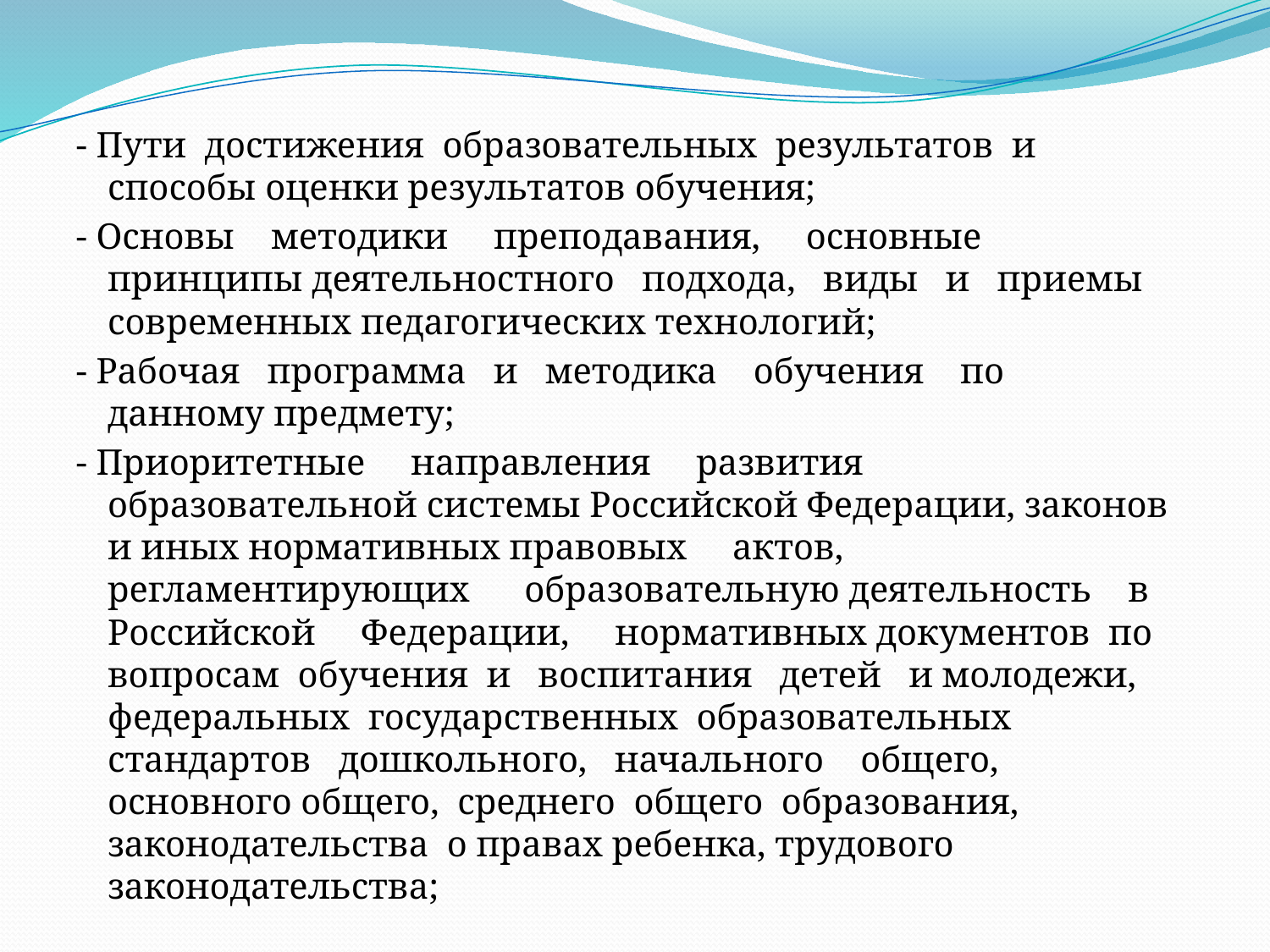

- Пути  достижения  образовательных  результатов  и   способы оценки результатов обучения;
- Основы    методики     преподавания,     основные     принципы деятельностного   подхода,   виды   и   приемы    современных педагогических технологий;
- Рабочая   программа   и   методика    обучения    по    данному предмету;
- Приоритетные     направления     развития     образовательной системы Российской Федерации, законов и иных нормативных правовых     актов,      регламентирующих      образовательную деятельность    в     Российской     Федерации,     нормативных документов  по  вопросам  обучения  и   воспитания   детей   и молодежи,  федеральных  государственных  образовательных стандартов   дошкольного,   начального    общего,    основного общего,  среднего  общего  образования,  законодательства  о правах ребенка, трудового законодательства;